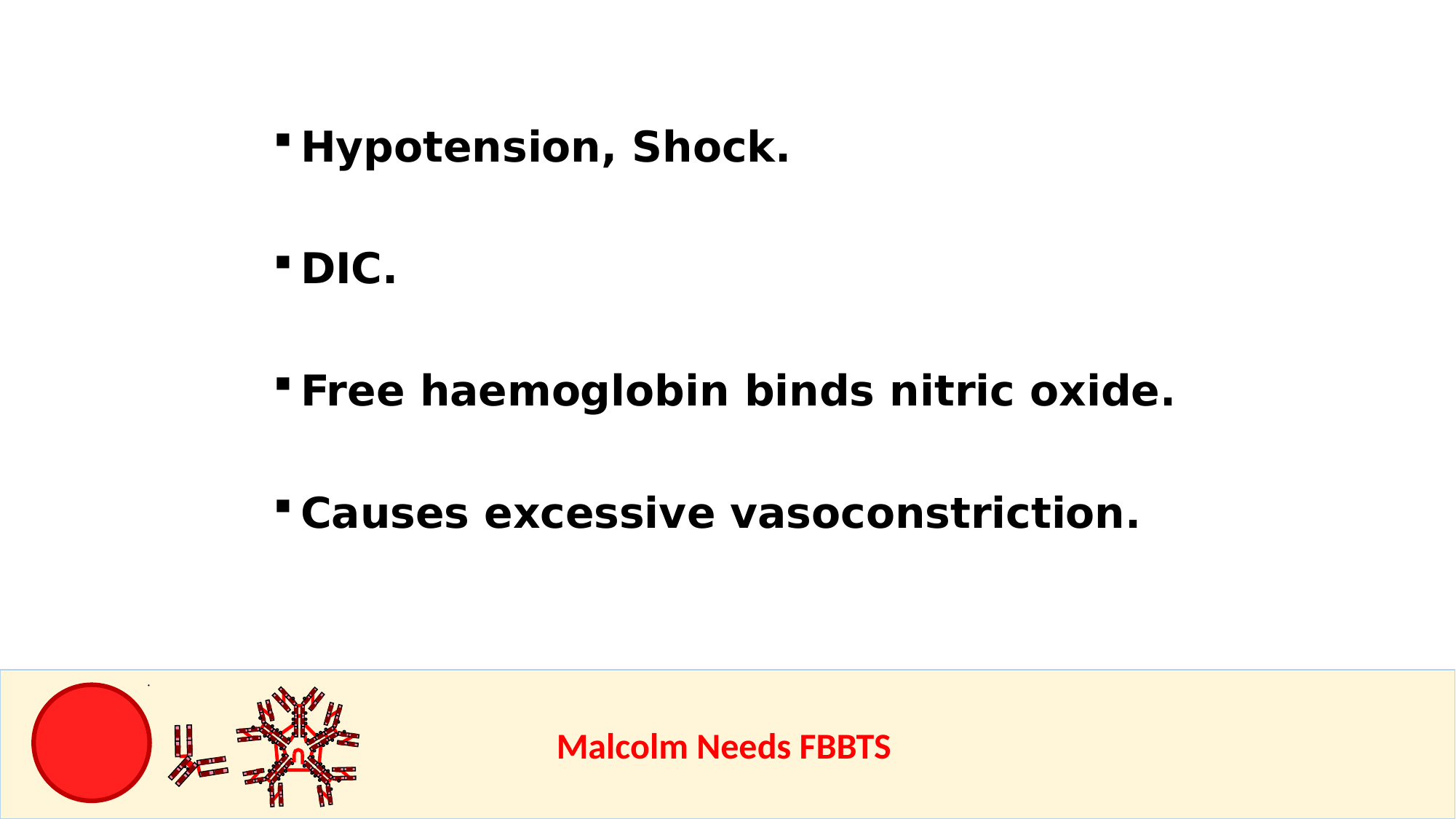

Hypotension, Shock.

DIC.

Free haemoglobin binds nitric oxide.

Causes excessive vasoconstriction.
					Malcolm Needs FBBTS